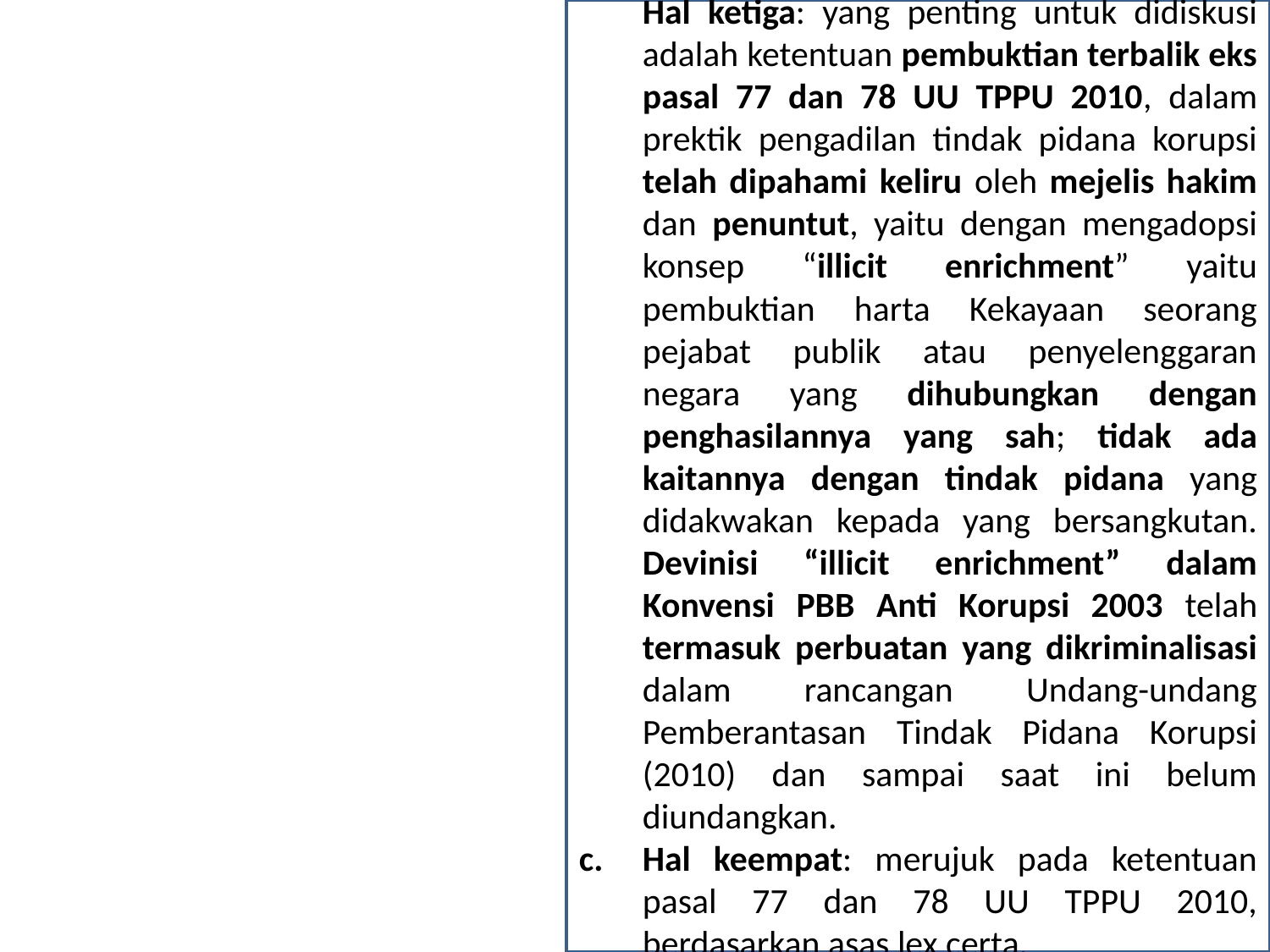

Hal ketiga: yang penting untuk didiskusi adalah ketentuan pembuktian terbalik eks pasal 77 dan 78 UU TPPU 2010, dalam prektik pengadilan tindak pidana korupsi telah dipahami keliru oleh mejelis hakim dan penuntut, yaitu dengan mengadopsi konsep “illicit enrichment” yaitu pembuktian harta Kekayaan seorang pejabat publik atau penyelenggaran negara yang dihubungkan dengan penghasilannya yang sah; tidak ada kaitannya dengan tindak pidana yang didakwakan kepada yang bersangkutan. Devinisi “illicit enrichment” dalam Konvensi PBB Anti Korupsi 2003 telah termasuk perbuatan yang dikriminalisasi dalam rancangan Undang-undang Pemberantasan Tindak Pidana Korupsi (2010) dan sampai saat ini belum diundangkan.
Hal keempat: merujuk pada ketentuan pasal 77 dan 78 UU TPPU 2010, berdasarkan asas lex certa,
15